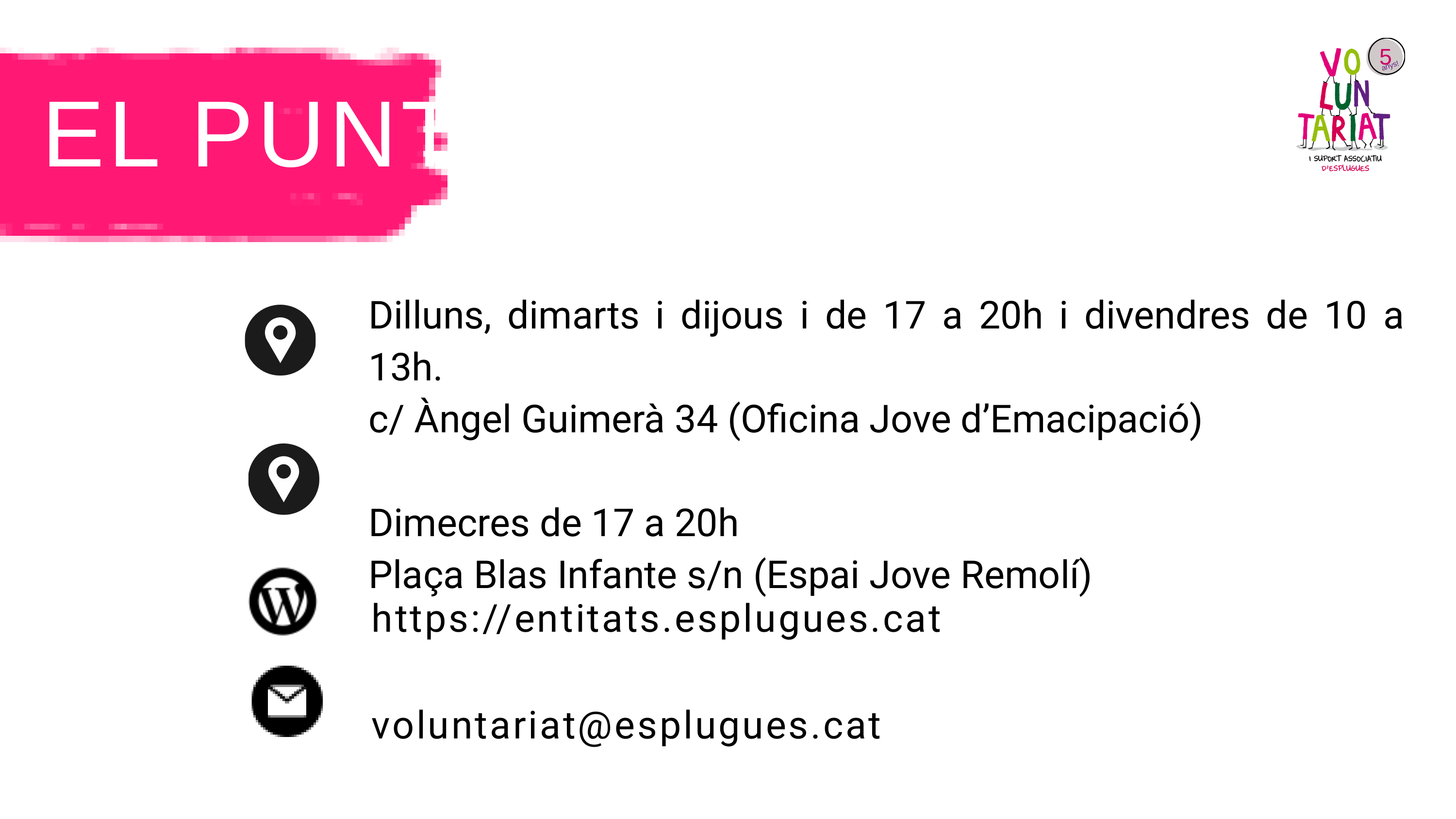

5
anys!

EL PUNT
Dilluns, dimarts i dijous i de 17 a 20h i divendres de 10 a 13h.
c/ Àngel Guimerà 34 (Oficina Jove d’Emacipació)

Dimecres de 17 a 20h
Plaça Blas Infante s/n (Espai Jove Remolí)

https://entitats.esplugues.cat

voluntariat@esplugues.cat